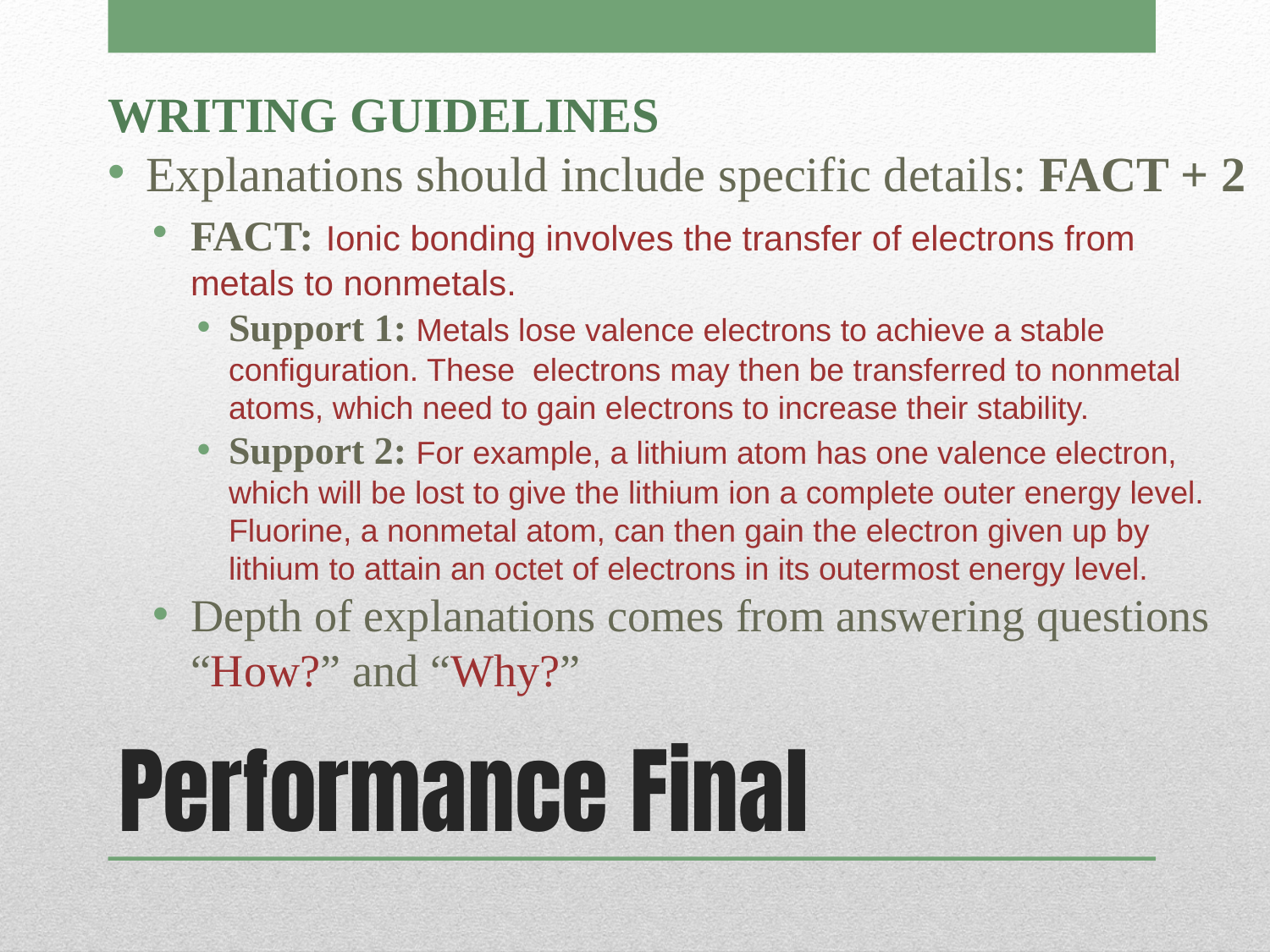

WRITING GUIDELINES
Explanations should include specific details: FACT + 2
FACT: Ionic bonding involves the transfer of electrons from metals to nonmetals.
Support 1: Metals lose valence electrons to achieve a stable configuration. These  electrons may then be transferred to nonmetal atoms, which need to gain electrons to increase their stability.
Support 2: For example, a lithium atom has one valence electron, which will be lost to give the lithium ion a complete outer energy level. Fluorine, a nonmetal atom, can then gain the electron given up by lithium to attain an octet of electrons in its outermost energy level.
Depth of explanations comes from answering questions “How?” and “Why?”

# Performance Final